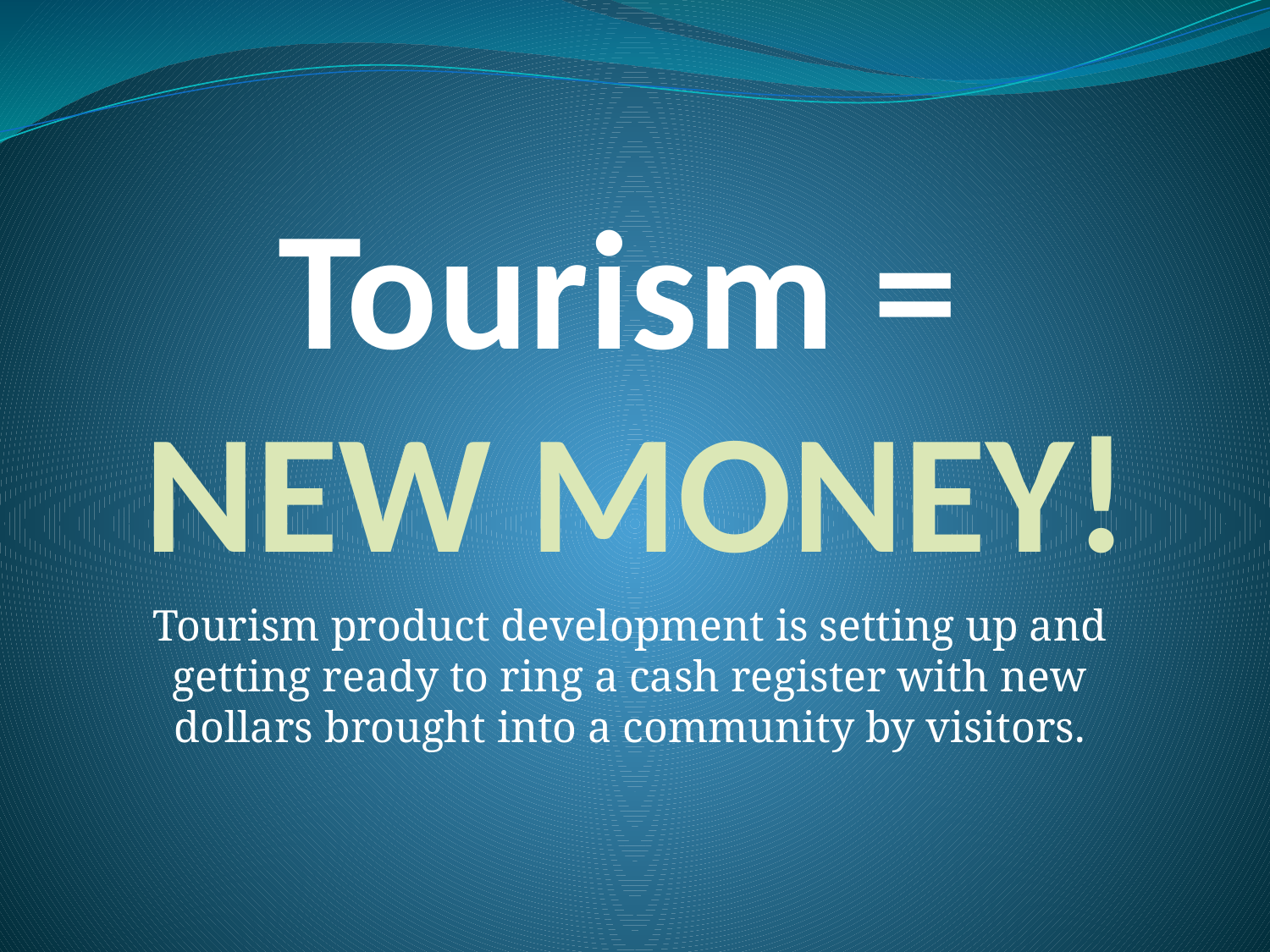

# Tourism = NEW MONEY!
Tourism product development is setting up and getting ready to ring a cash register with new dollars brought into a community by visitors.